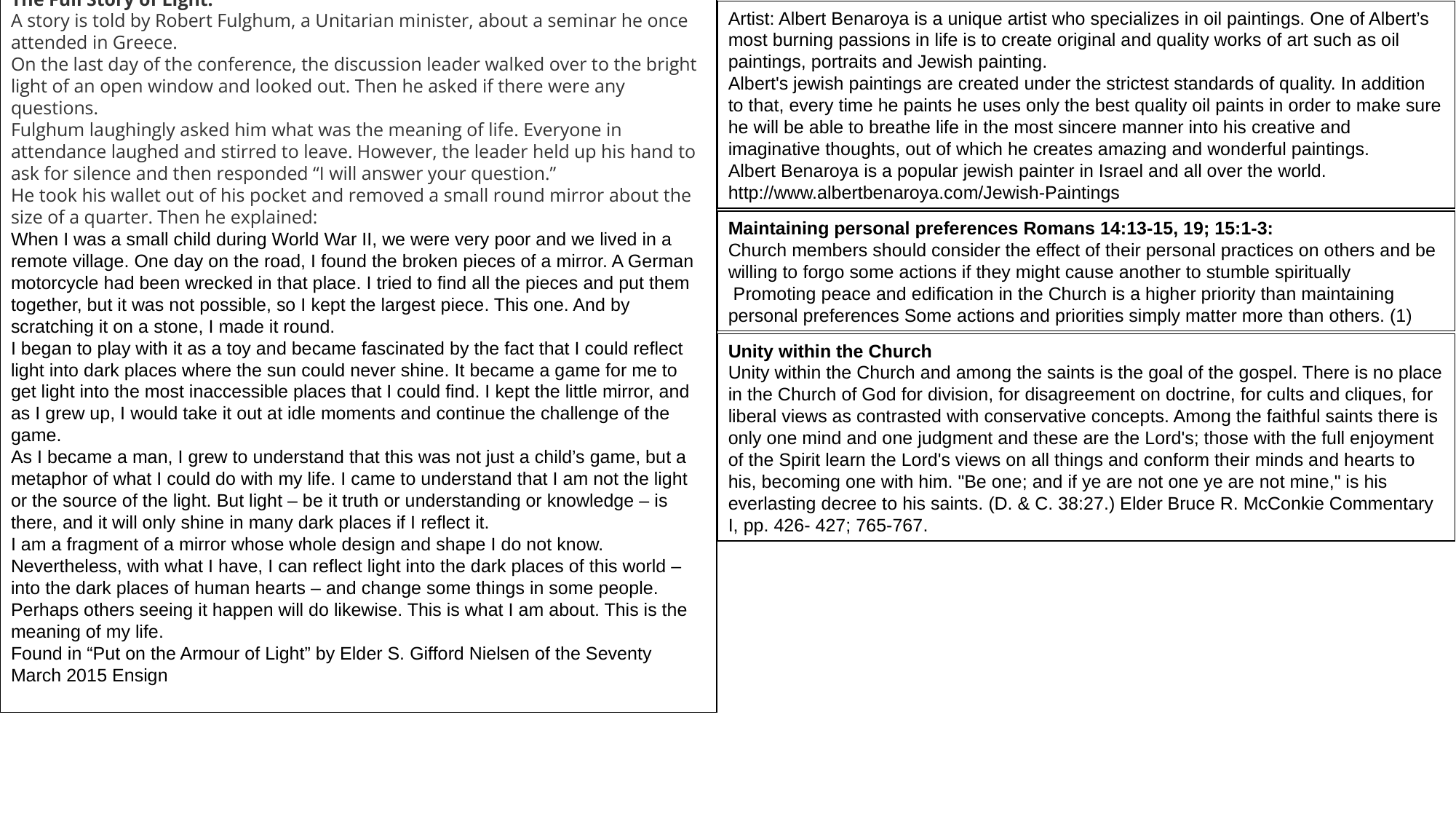

The Full Story of Light:
A story is told by Robert Fulghum, a Unitarian minister, about a seminar he once attended in Greece.
On the last day of the conference, the discussion leader walked over to the bright light of an open window and looked out. Then he asked if there were any questions.
Fulghum laughingly asked him what was the meaning of life. Everyone in attendance laughed and stirred to leave. However, the leader held up his hand to ask for silence and then responded “I will answer your question.”
He took his wallet out of his pocket and removed a small round mirror about the size of a quarter. Then he explained:
When I was a small child during World War II, we were very poor and we lived in a remote village. One day on the road, I found the broken pieces of a mirror. A German motorcycle had been wrecked in that place. I tried to find all the pieces and put them together, but it was not possible, so I kept the largest piece. This one. And by scratching it on a stone, I made it round.
I began to play with it as a toy and became fascinated by the fact that I could reflect light into dark places where the sun could never shine. It became a game for me to get light into the most inaccessible places that I could find. I kept the little mirror, and as I grew up, I would take it out at idle moments and continue the challenge of the game.
As I became a man, I grew to understand that this was not just a child’s game, but a metaphor of what I could do with my life. I came to understand that I am not the light or the source of the light. But light – be it truth or understanding or knowledge – is there, and it will only shine in many dark places if I reflect it.
I am a fragment of a mirror whose whole design and shape I do not know. Nevertheless, with what I have, I can reflect light into the dark places of this world – into the dark places of human hearts – and change some things in some people. Perhaps others seeing it happen will do likewise. This is what I am about. This is the meaning of my life.
Found in “Put on the Armour of Light” by Elder S. Gifford Nielsen of the Seventy March 2015 Ensign

Artist: Albert Benaroya is a unique artist who specializes in oil paintings. One of Albert’s most burning passions in life is to create original and quality works of art such as oil paintings, portraits and Jewish painting.
Albert's jewish paintings are created under the strictest standards of quality. In addition to that, every time he paints he uses only the best quality oil paints in order to make sure he will be able to breathe life in the most sincere manner into his creative and imaginative thoughts, out of which he creates amazing and wonderful paintings.
Albert Benaroya is a popular jewish painter in Israel and all over the world.
http://www.albertbenaroya.com/Jewish-Paintings
Maintaining personal preferences Romans 14:13-15, 19; 15:1-3:
Church members should consider the effect of their personal practices on others and be willing to forgo some actions if they might cause another to stumble spiritually  Promoting peace and edification in the Church is a higher priority than maintaining personal preferences Some actions and priorities simply matter more than others. (1)
Unity within the Church
Unity within the Church and among the saints is the goal of the gospel. There is no place in the Church of God for division, for disagreement on doctrine, for cults and cliques, for liberal views as contrasted with conservative concepts. Among the faithful saints there is only one mind and one judgment and these are the Lord's; those with the full enjoyment of the Spirit learn the Lord's views on all things and conform their minds and hearts to his, becoming one with him. "Be one; and if ye are not one ye are not mine," is his everlasting decree to his saints. (D. & C. 38:27.) Elder Bruce R. McConkie Commentary I, pp. 426- 427; 765-767.